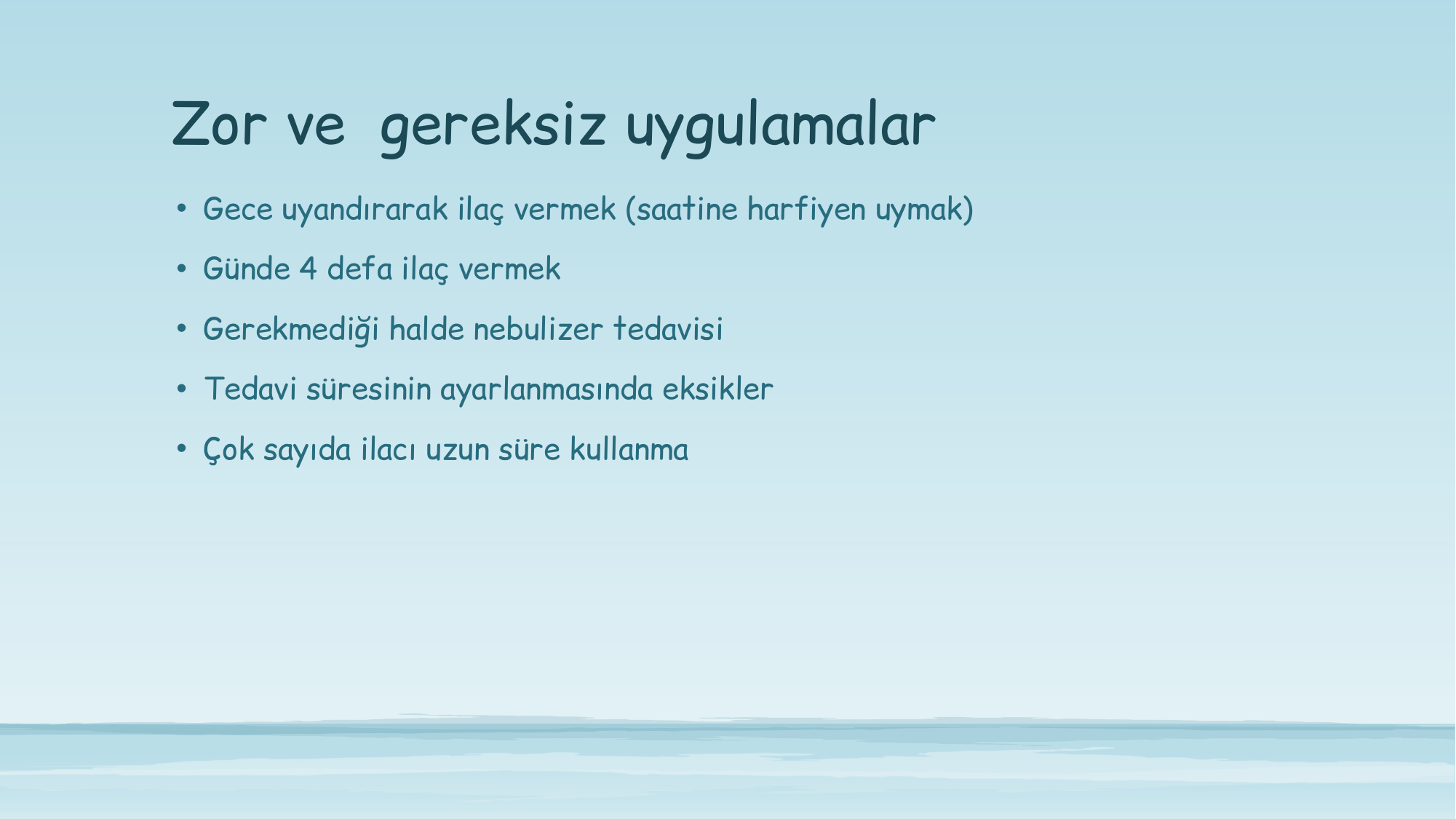

# Zor ve  gereksiz uygulamalar
Gece uyandırarak ilaç vermek (saatine harfiyen uymak)
Günde 4 defa ilaç vermek
Gerekmediği halde nebulizer tedavisi
Tedavi süresinin ayarlanmasında eksikler
Çok sayıda ilacı uzun süre kullanma